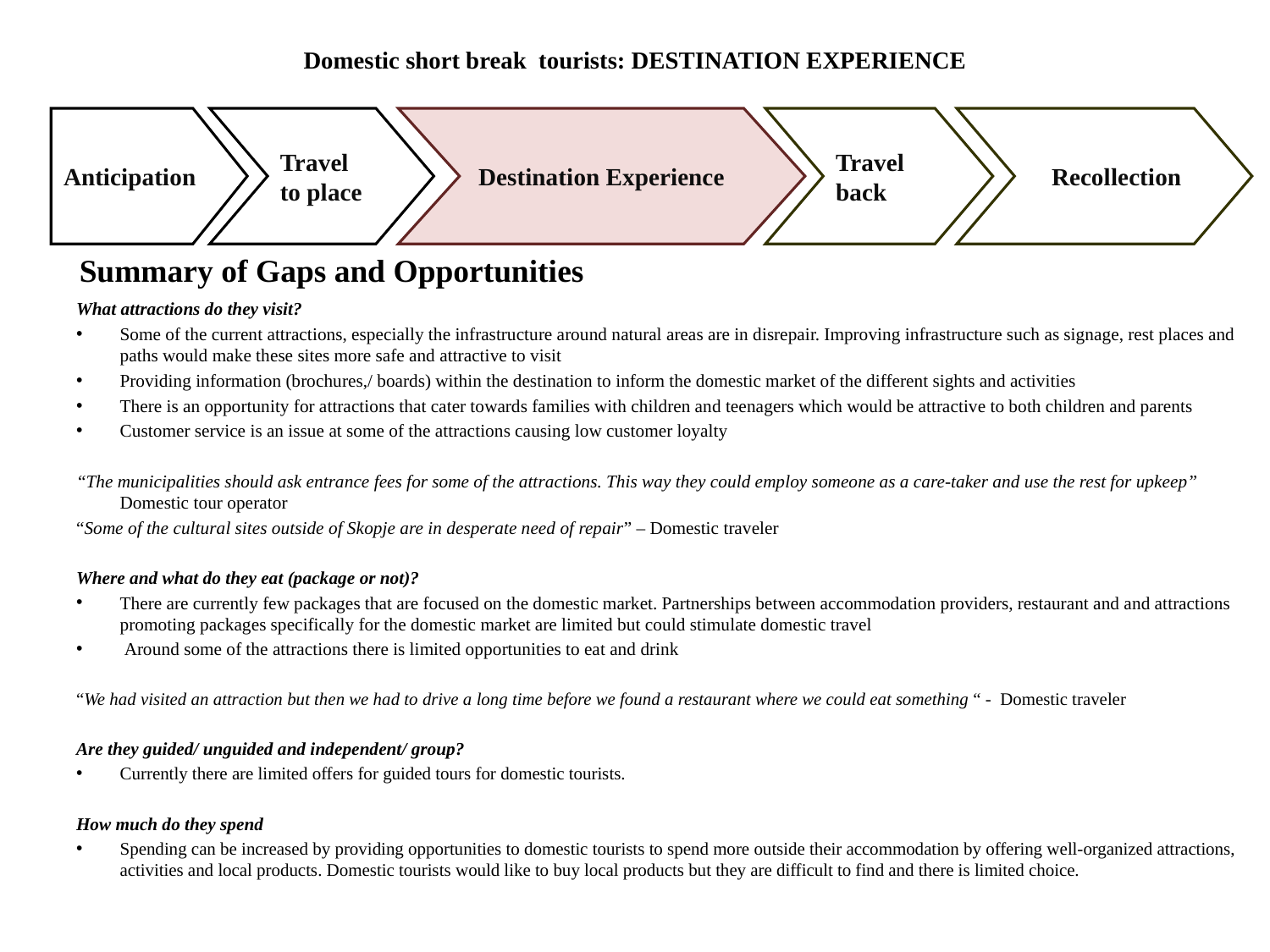

# Domestic short break  tourists: DESTINATION EXPERIENCE
Anticipation
Travel to place
Destination Experience
Travel back
    Recollection
Summary of Gaps and Opportunities
What attractions do they visit?
Some of the current attractions, especially the infrastructure around natural areas are in disrepair. Improving infrastructure such as signage, rest places and paths would make these sites more safe and attractive to visit
Providing information (brochures,/ boards) within the destination to inform the domestic market of the different sights and activities
There is an opportunity for attractions that cater towards families with children and teenagers which would be attractive to both children and parents
Customer service is an issue at some of the attractions causing low customer loyalty

“The municipalities should ask entrance fees for some of the attractions. This way they could employ someone as a care-taker and use the rest for upkeep” Domestic tour operator
“Some of the cultural sites outside of Skopje are in desperate need of repair” – Domestic traveler

Where and what do they eat (package or not)?
There are currently few packages that are focused on the domestic market. Partnerships between accommodation providers, restaurant and and attractions promoting packages specifically for the domestic market are limited but could stimulate domestic travel
 Around some of the attractions there is limited opportunities to eat and drink

“We had visited an attraction but then we had to drive a long time before we found a restaurant where we could eat something “ -  Domestic traveler

Are they guided/ unguided and independent/ group?
Currently there are limited offers for guided tours for domestic tourists.

How much do they spend
Spending can be increased by providing opportunities to domestic tourists to spend more outside their accommodation by offering well-organized attractions, activities and local products. Domestic tourists would like to buy local products but they are difficult to find and there is limited choice.